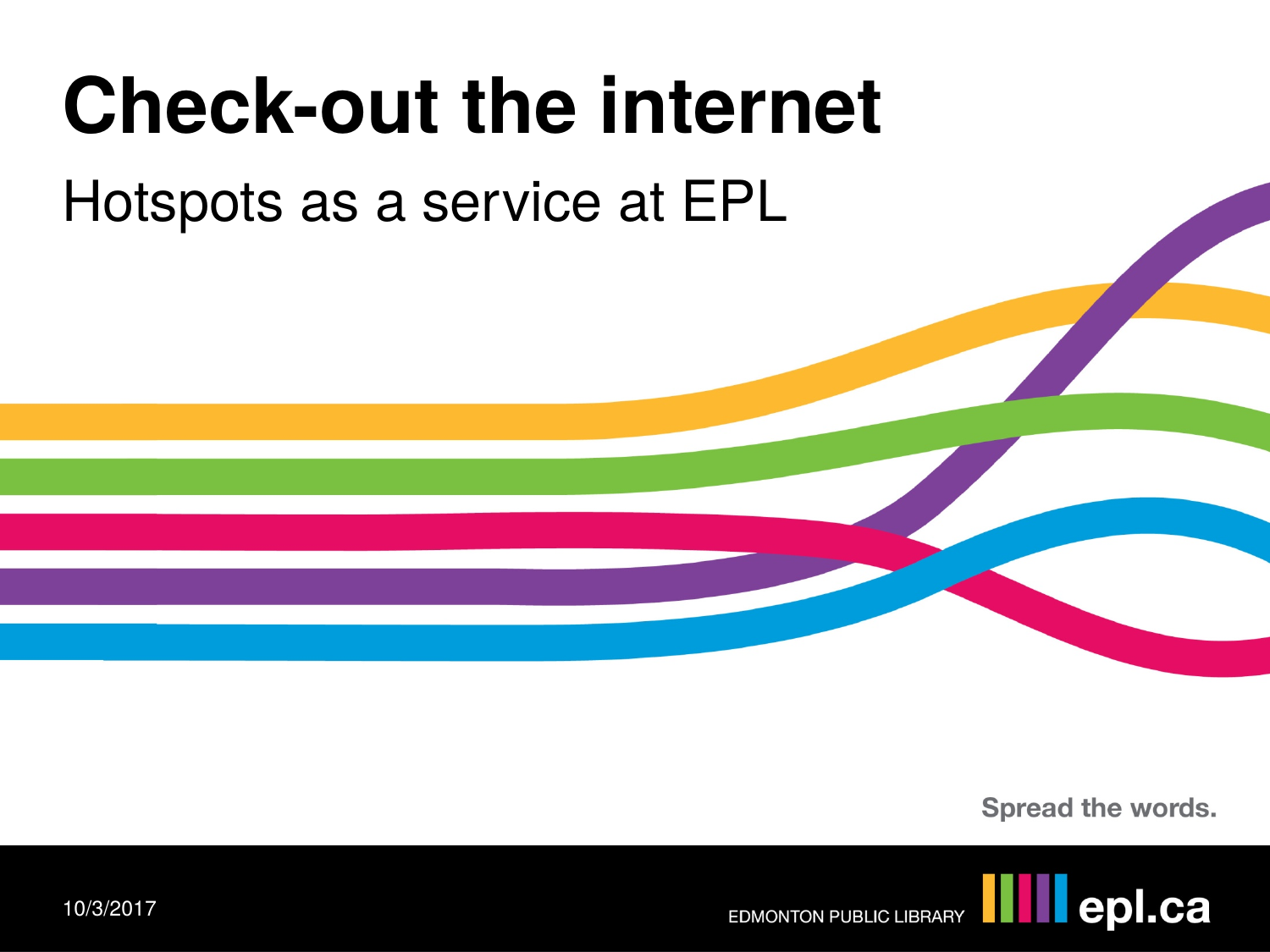

Check-out the internet
Hotspots as a service at EPL
10/3/2017